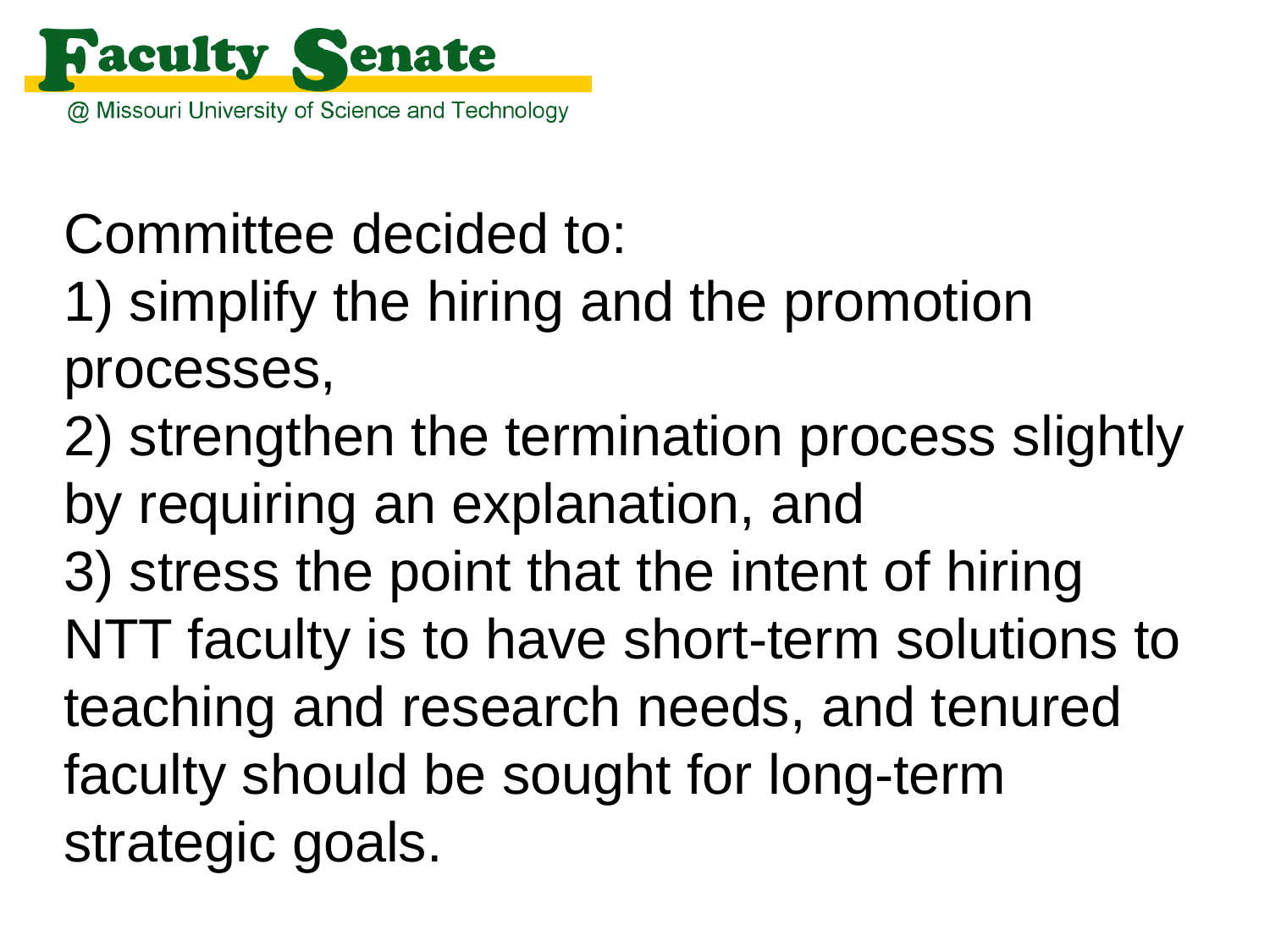

Committee decided to:
 simplify the hiring and the promotion processes,
 strengthen the termination process slightly by requiring an explanation, and
 stress the point that the intent of hiring NTT faculty is to have short-term solutions to teaching and research needs, and tenured faculty should be sought for long-term strategic goals.